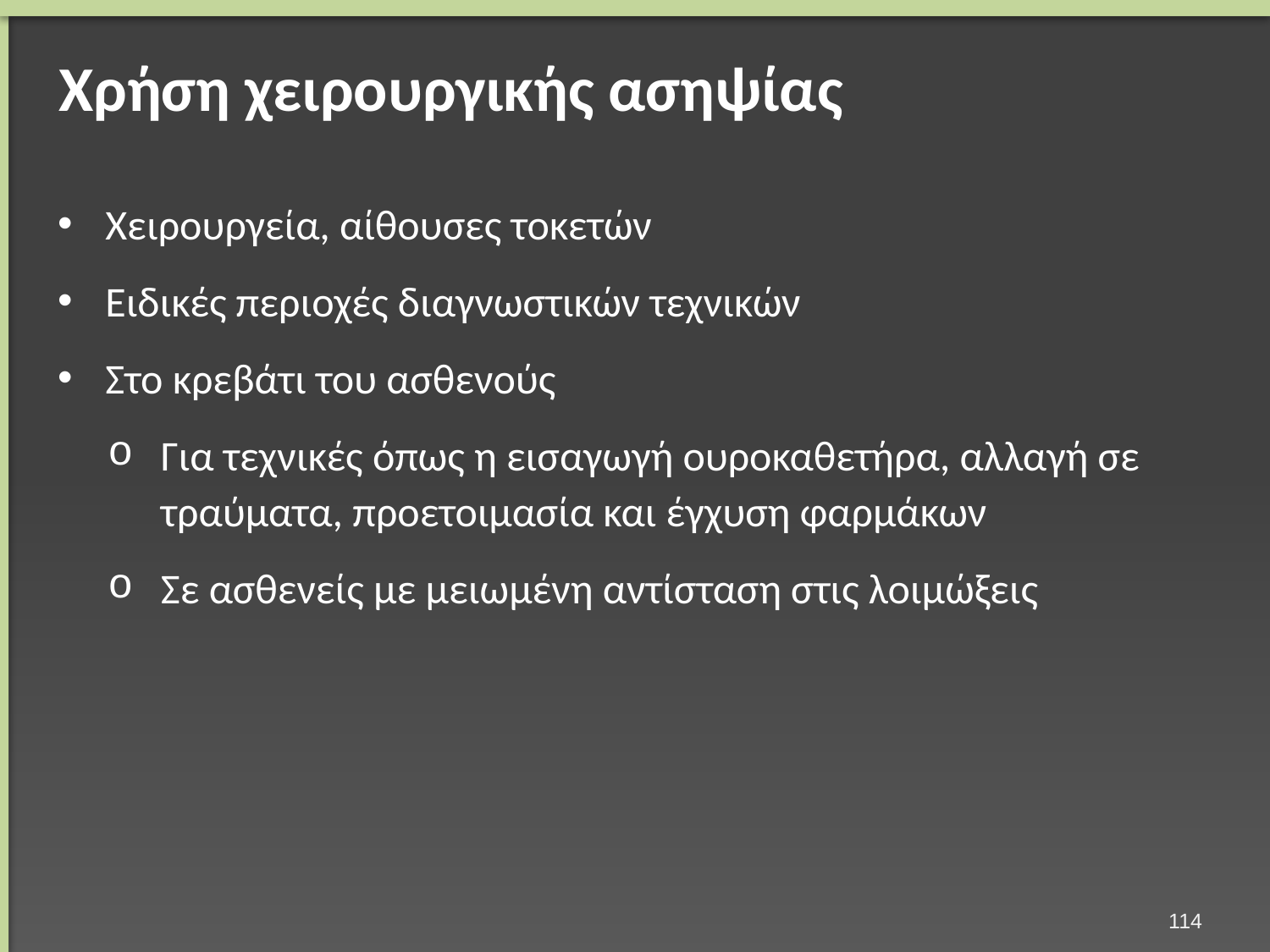

# Χρήση χειρουργικής ασηψίας
Χειρουργεία, αίθουσες τοκετών
Ειδικές περιοχές διαγνωστικών τεχνικών
Στο κρεβάτι του ασθενούς
Για τεχνικές όπως η εισαγωγή ουροκαθετήρα, αλλαγή σε τραύματα, προετοιμασία και έγχυση φαρμάκων
Σε ασθενείς με μειωμένη αντίσταση στις λοιμώξεις
114